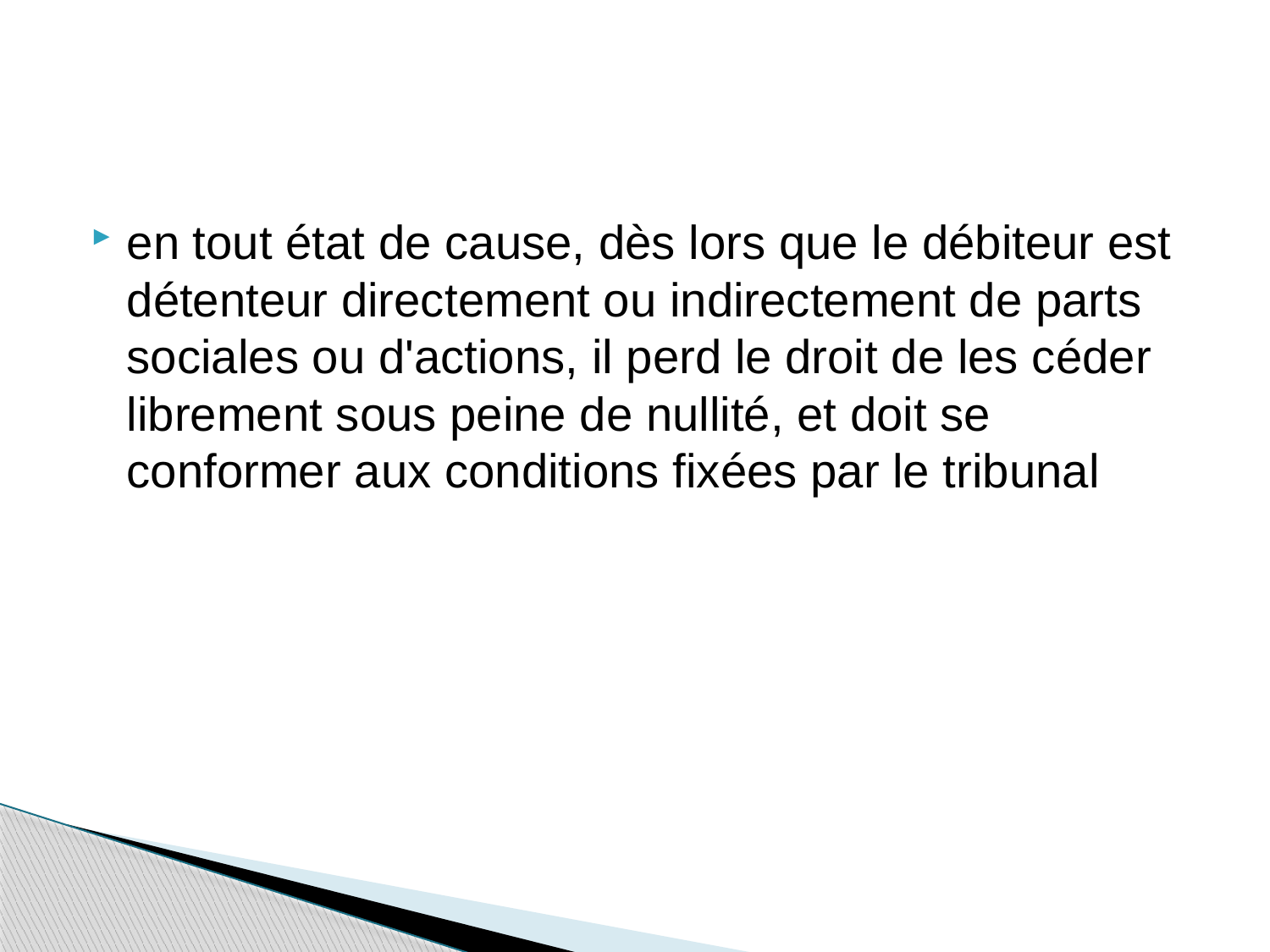

#
en tout état de cause, dès lors que le débiteur est détenteur directement ou indirectement de parts sociales ou d'actions, il perd le droit de les céder librement sous peine de nullité, et doit se conformer aux conditions fixées par le tribunal